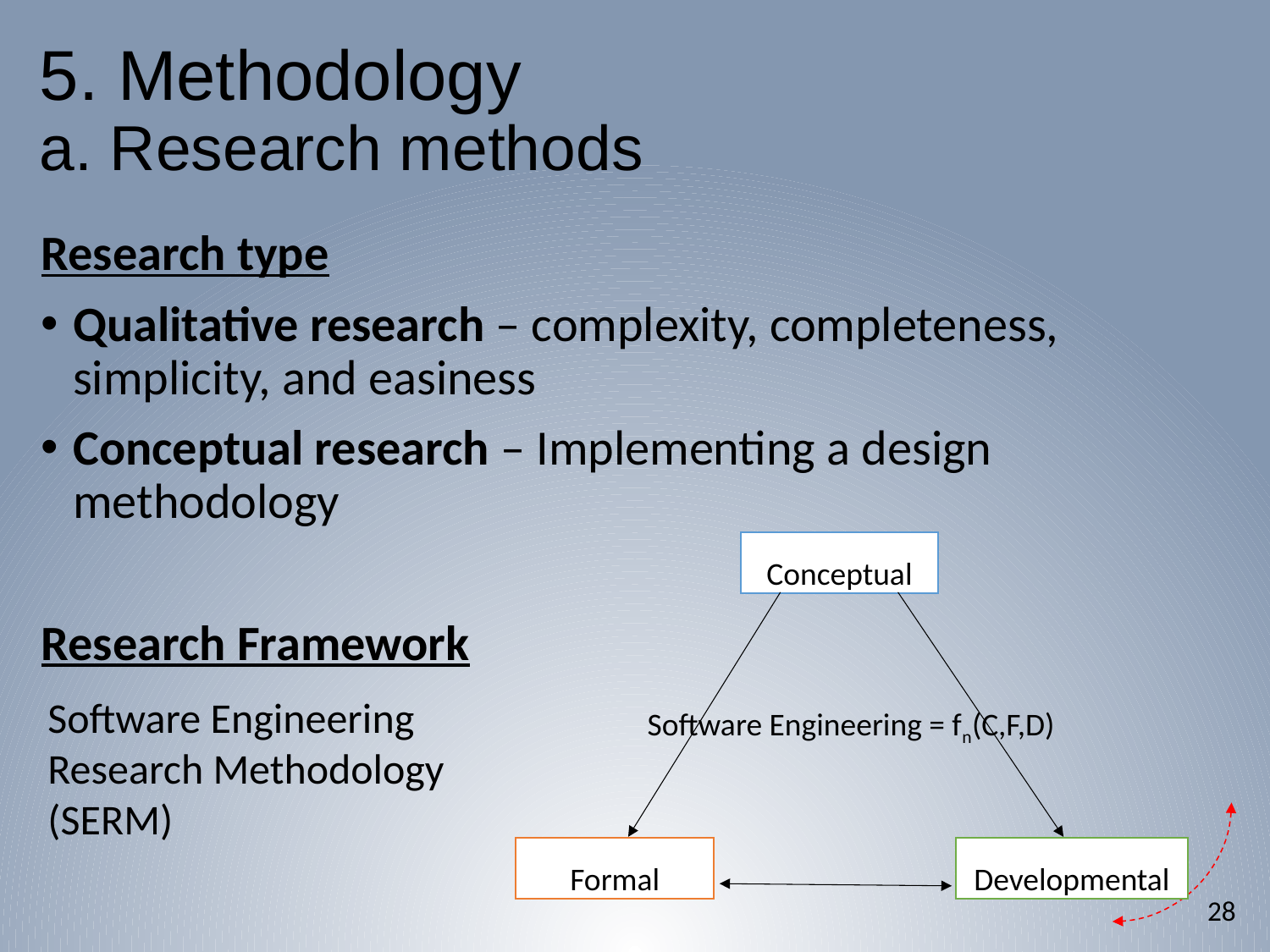

# 5. Methodology a. Research methods
Research type
Qualitative research – complexity, completeness, simplicity, and easiness
Conceptual research – Implementing a design methodology

Research Framework
Conceptual
Software Engineering = fn(C,F,D)
Formal
Developmental
Software Engineering Research Methodology (SERM)
28